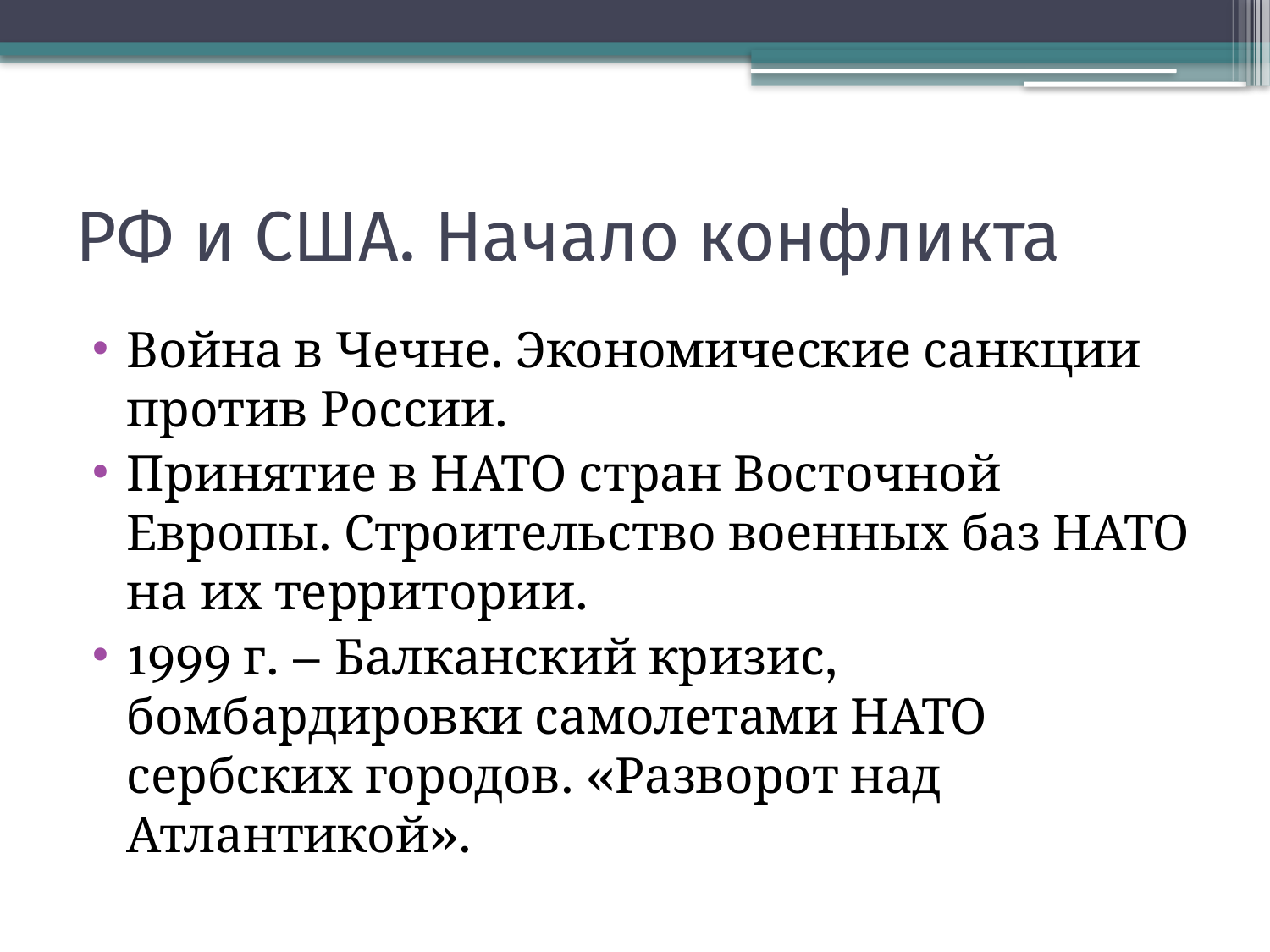

# РФ и США. Начало конфликта
Война в Чечне. Экономические санкции против России.
Принятие в НАТО стран Восточной Европы. Строительство военных баз НАТО на их территории.
1999 г. – Балканский кризис, бомбардировки самолетами НАТО сербских городов. «Разворот над Атлантикой».